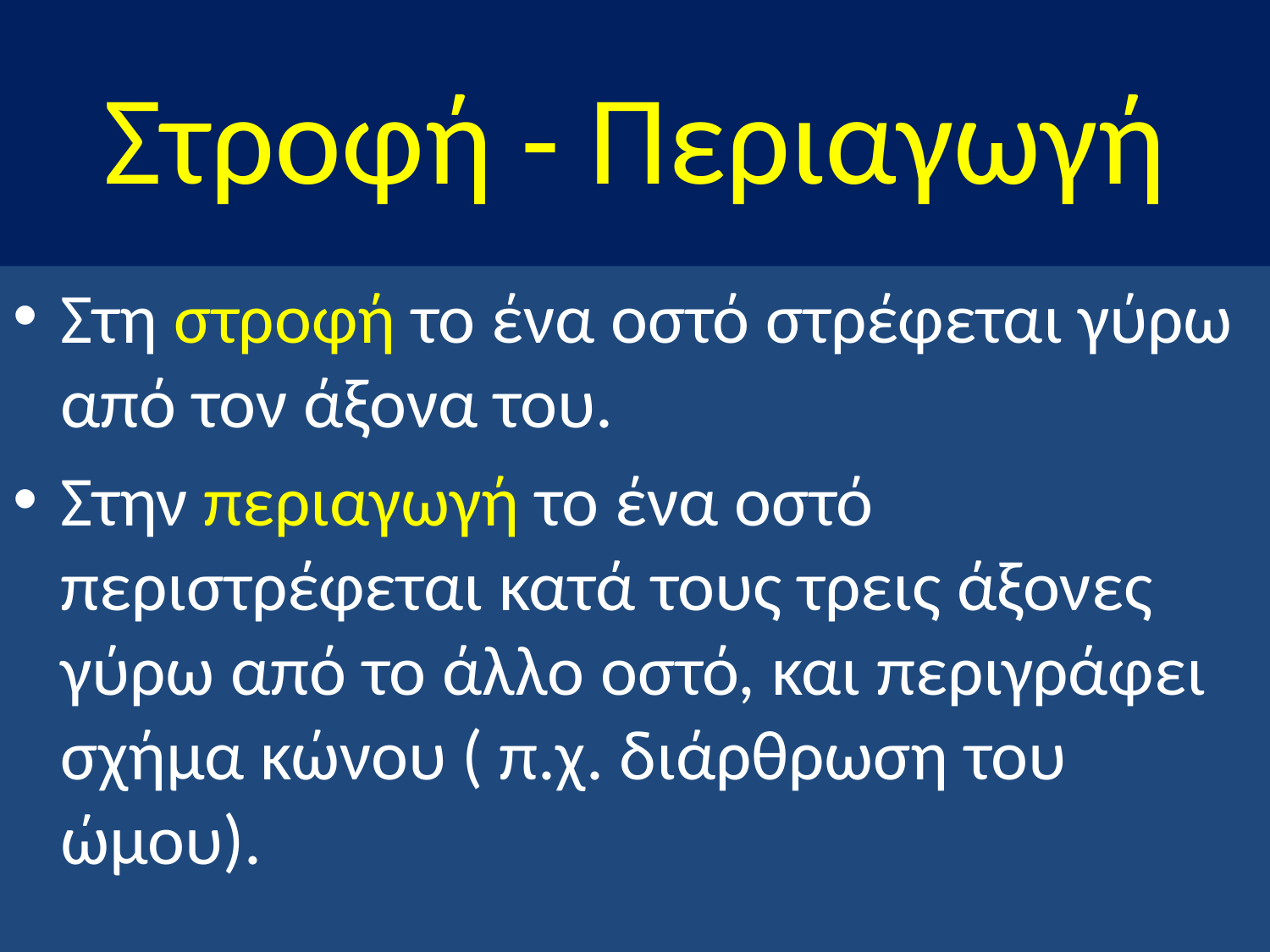

# Στροφή - Περιαγωγή
Στη στροφή το ένα οστό στρέφεται γύρω από τον άξονα του.
Στην περιαγωγή το ένα οστό περιστρέφεται κατά τους τρεις άξονες γύρω από το άλλο οστό, και περιγράφει σχήμα κώνου ( π.χ. διάρθρωση του ώμου).